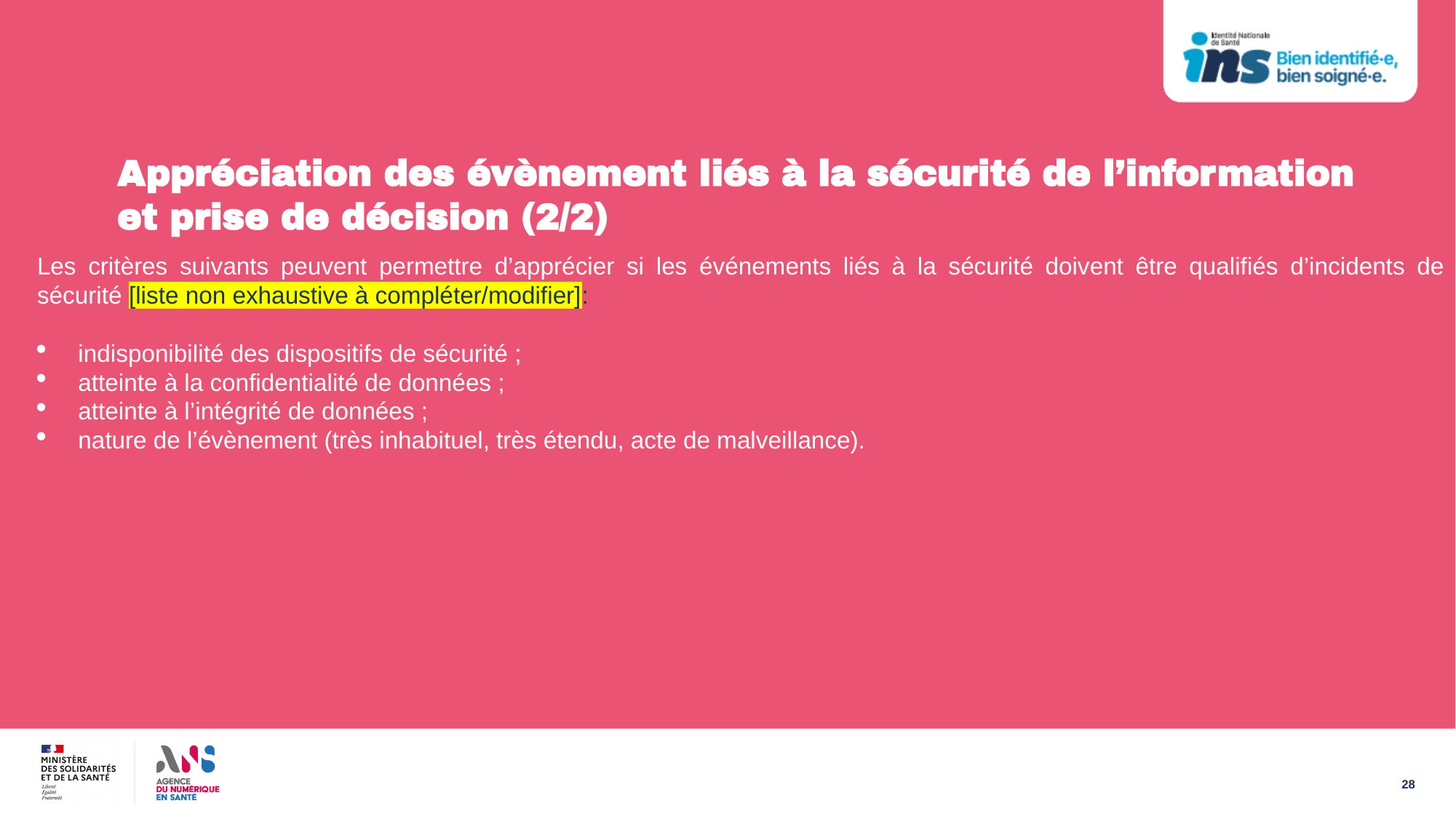

Appréciation des évènement liés à la sécurité de l’information et prise de décision (2/2)
Les critères suivants peuvent permettre d’apprécier si les événements liés à la sécurité doivent être qualifiés d’incidents de sécurité [liste non exhaustive à compléter/modifier]:

indisponibilité des dispositifs de sécurité ;
atteinte à la confidentialité de données ;
atteinte à l’intégrité de données ;
nature de l’évènement (très inhabituel, très étendu, acte de malveillance).